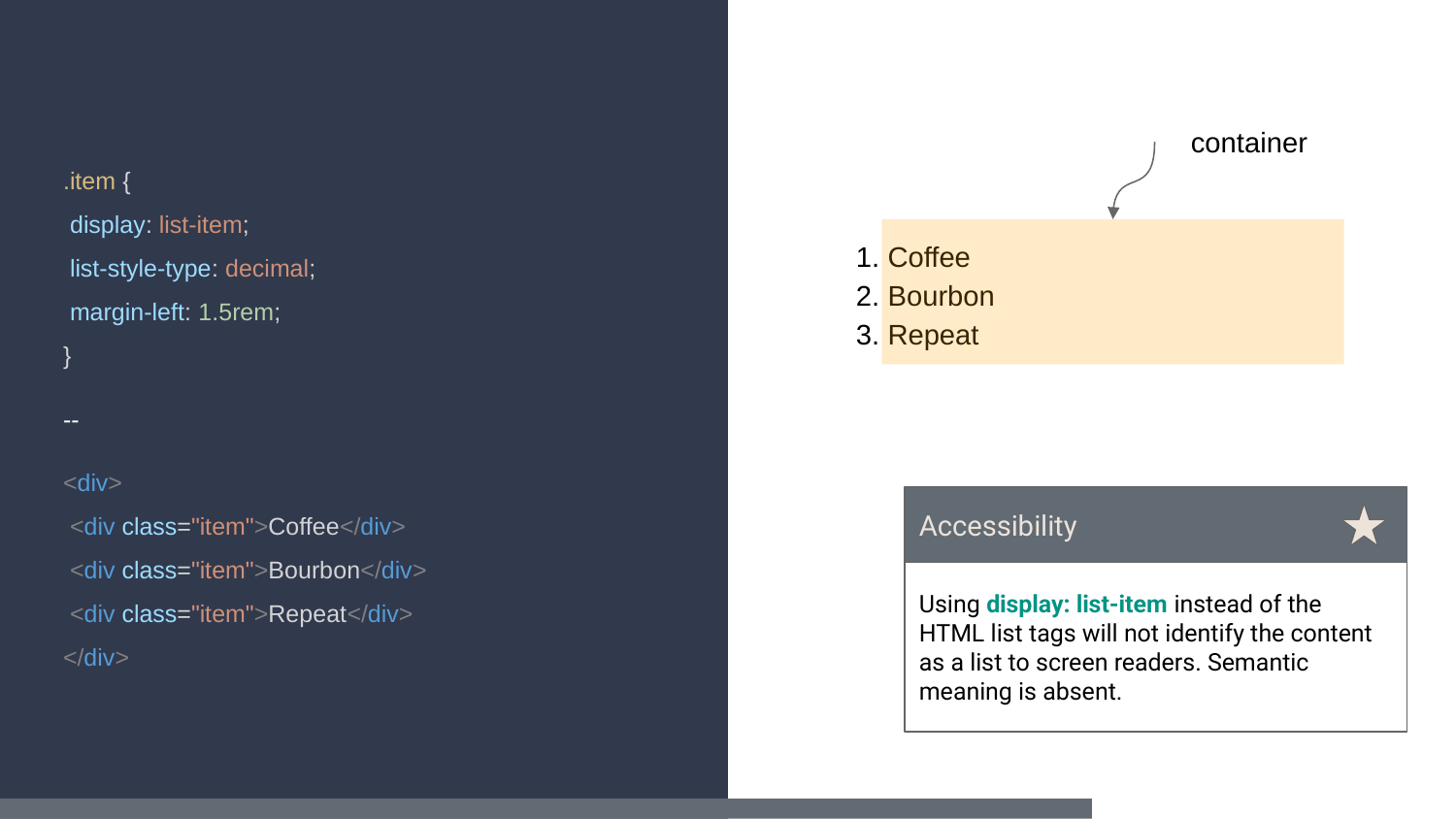

.item {
 display: list-item;
 list-style-type: decimal;
 margin-left: 1.5rem;
}
--
<div>
 <div class="item">Coffee</div>
 <div class="item">Bourbon</div>
 <div class="item">Repeat</div>
</div>
container

1. Coffee
2. Bourbon
3. Repeat
Accessibility

Using display: list-item instead of the HTML list tags will not identify the content as a list to screen readers. Semantic meaning is absent.